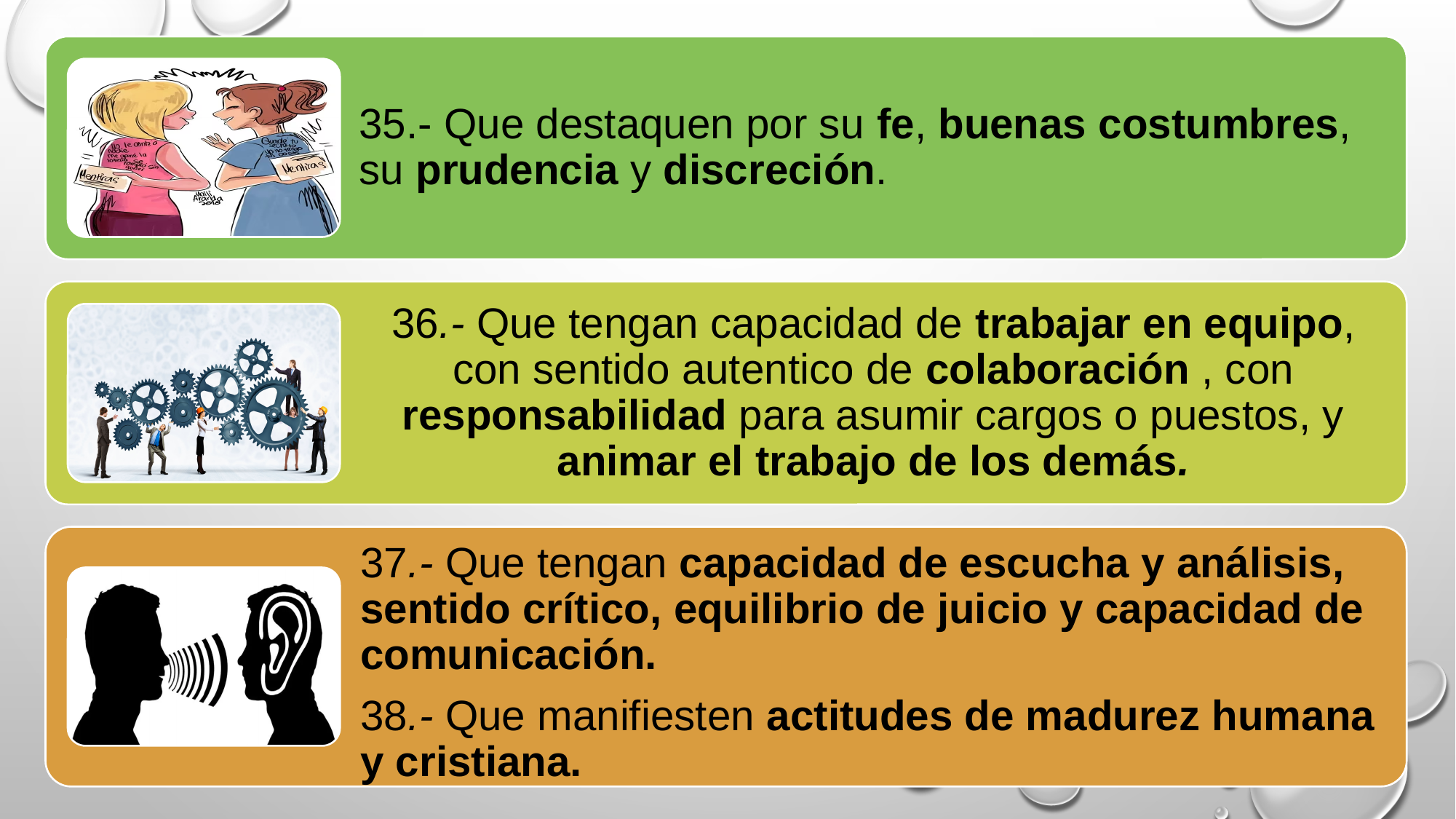

35.- Que destaquen por su fe, buenas costumbres, su prudencia y discreción.
36.- Que tengan capacidad de trabajar en equipo, con sentido autentico de colaboración , con responsabilidad para asumir cargos o puestos, y animar el trabajo de los demás.

37.- Que tengan capacidad de escucha y análisis, sentido crítico, equilibrio de juicio y capacidad de comunicación.
38.- Que manifiesten actitudes de madurez humana y cristiana.